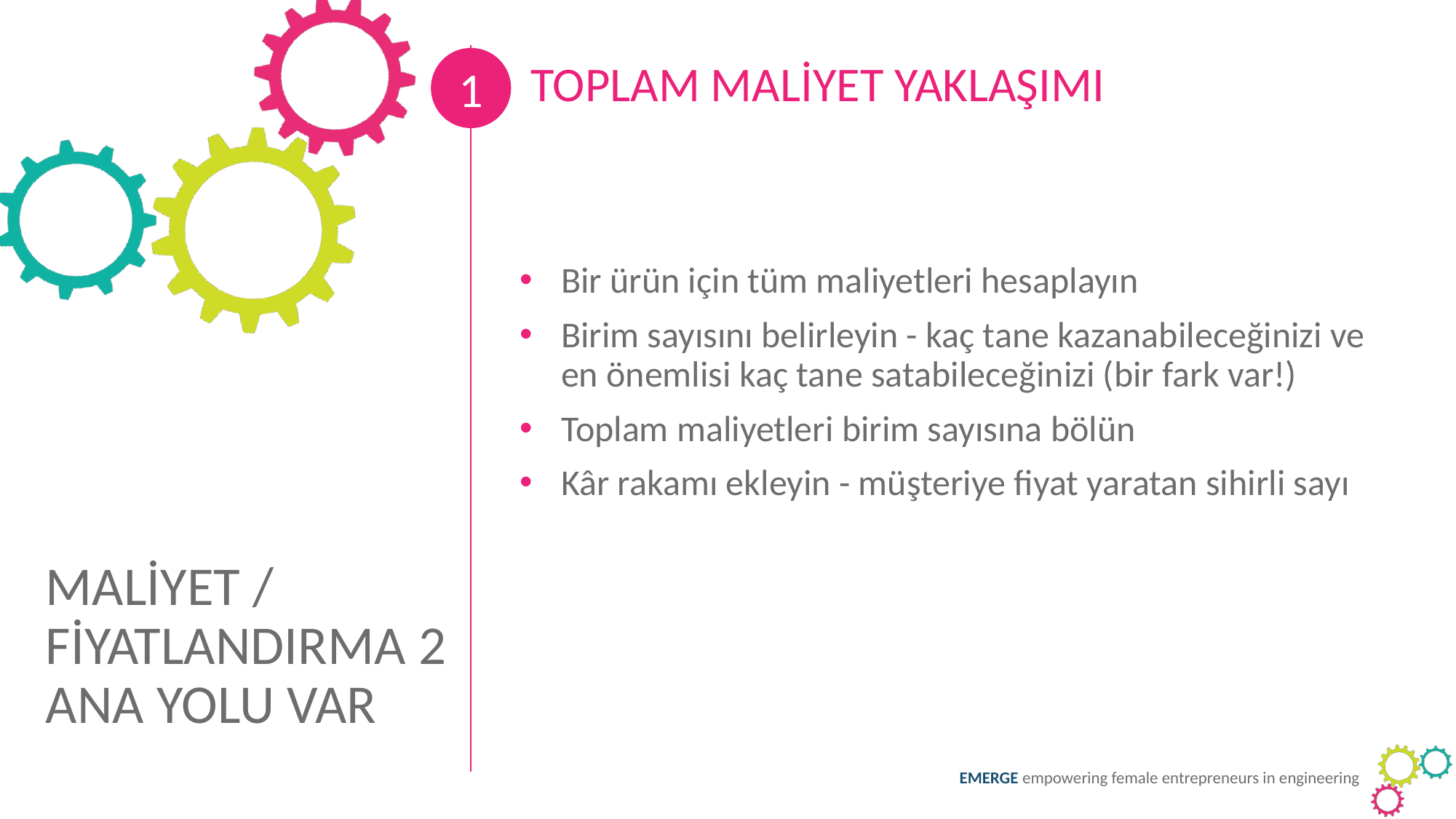

1
TOPLAM MALİYET YAKLAŞIMI

Bir ürün için tüm maliyetleri hesaplayın
Birim sayısını belirleyin - kaç tane kazanabileceğinizi ve en önemlisi kaç tane satabileceğinizi (bir fark var!)
Toplam maliyetleri birim sayısına bölün
Kâr rakamı ekleyin - müşteriye fiyat yaratan sihirli sayı
MALİYET / FİYATLANDIRMA 2 ANA YOLU VAR